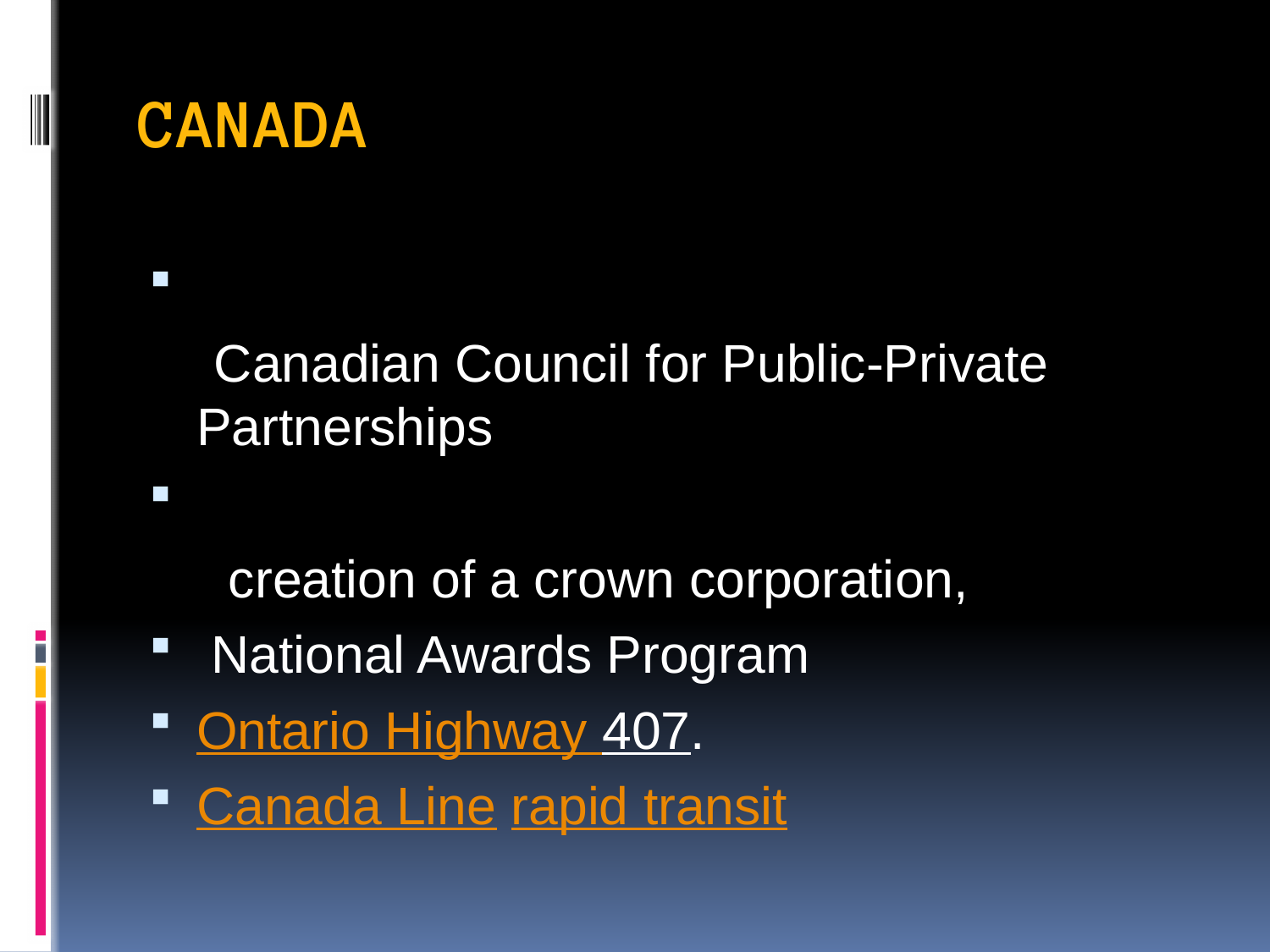

# CANADA
1993
	-Canadian Council for Public-Private Partnerships
2009
	- creation of a crown corporation,
 National Awards Program
Ontario Highway 407.
Canada Line rapid transit